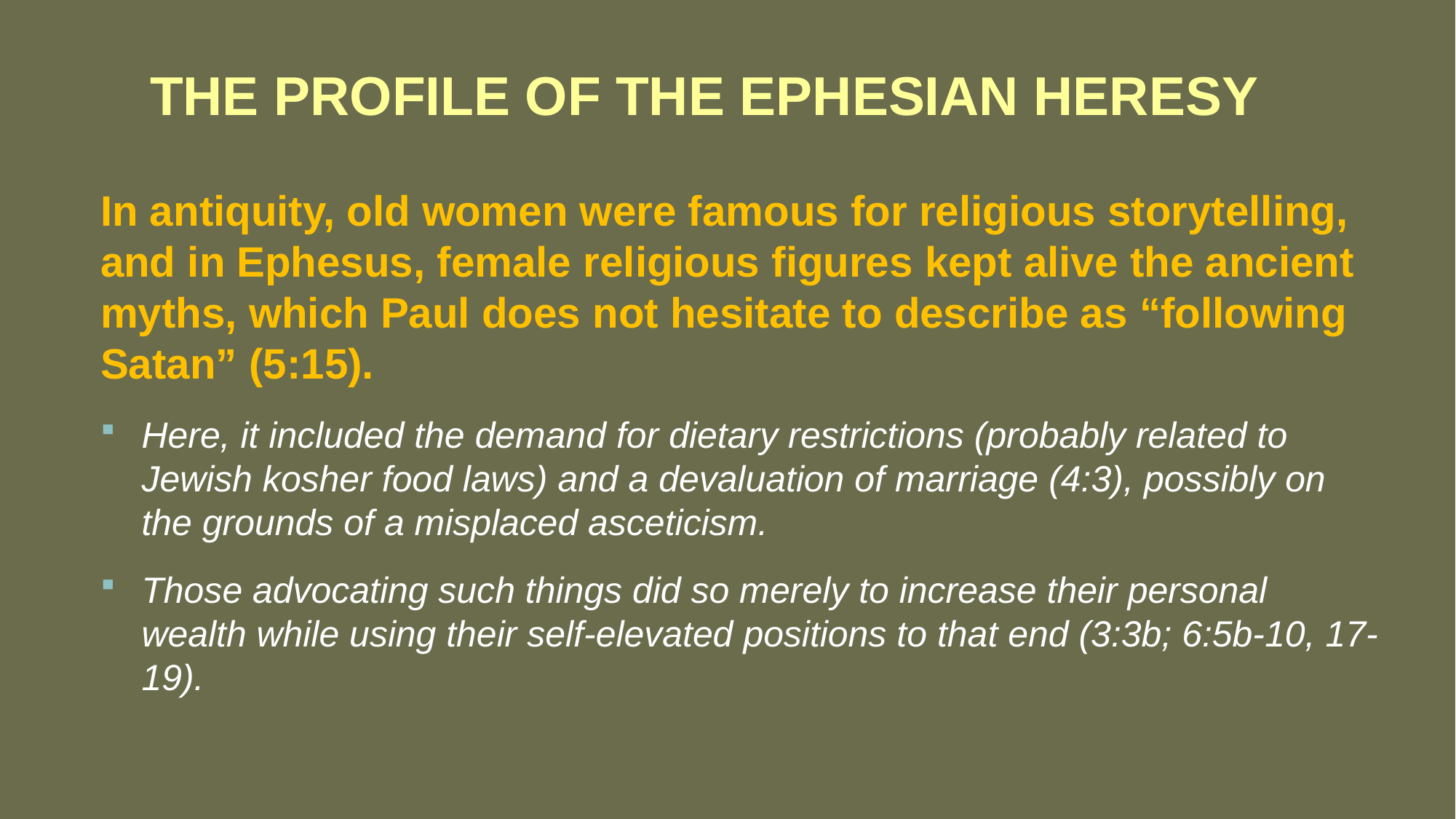

# THE PROFILE OF THE EPHESIAN HERESY
In antiquity, old women were famous for religious storytelling, and in Ephesus, female religious figures kept alive the ancient myths, which Paul does not hesitate to describe as “following Satan” (5:15).
Here, it included the demand for dietary restrictions (probably related to Jewish kosher food laws) and a devaluation of marriage (4:3), possibly on the grounds of a misplaced asceticism.
Those advocating such things did so merely to increase their personal wealth while using their self-elevated positions to that end (3:3b; 6:5b-10, 17-19).